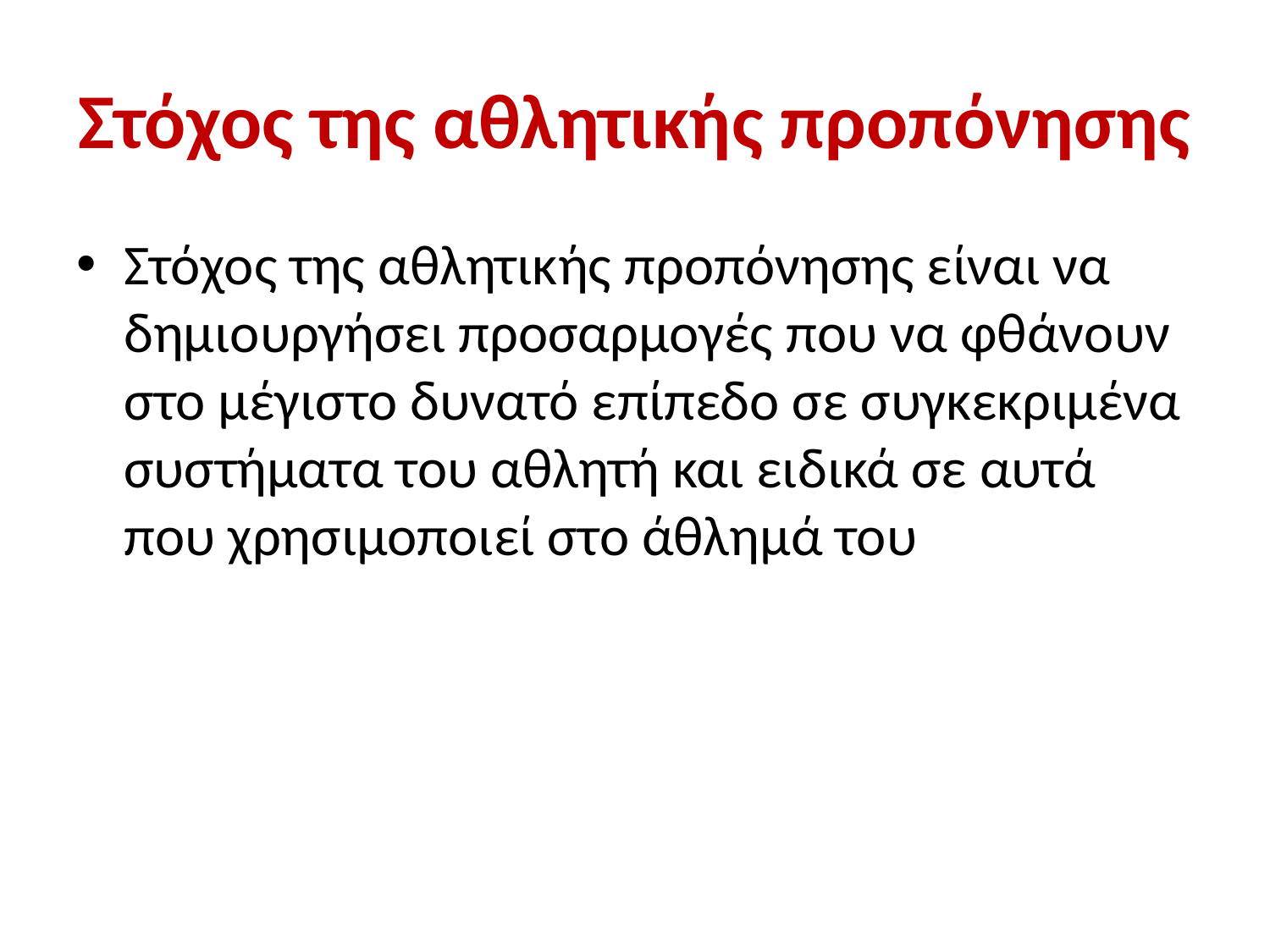

# Στόχος της αθλητικής προπόνησης
Στόχος της αθλητικής προπόνησης είναι να δημιουργήσει προσαρμογές που να φθάνουν στο μέγιστο δυνατό επίπεδο σε συγκεκριμένα συστήματα του αθλητή και ειδικά σε αυτά που χρησιμοποιεί στο άθλημά του